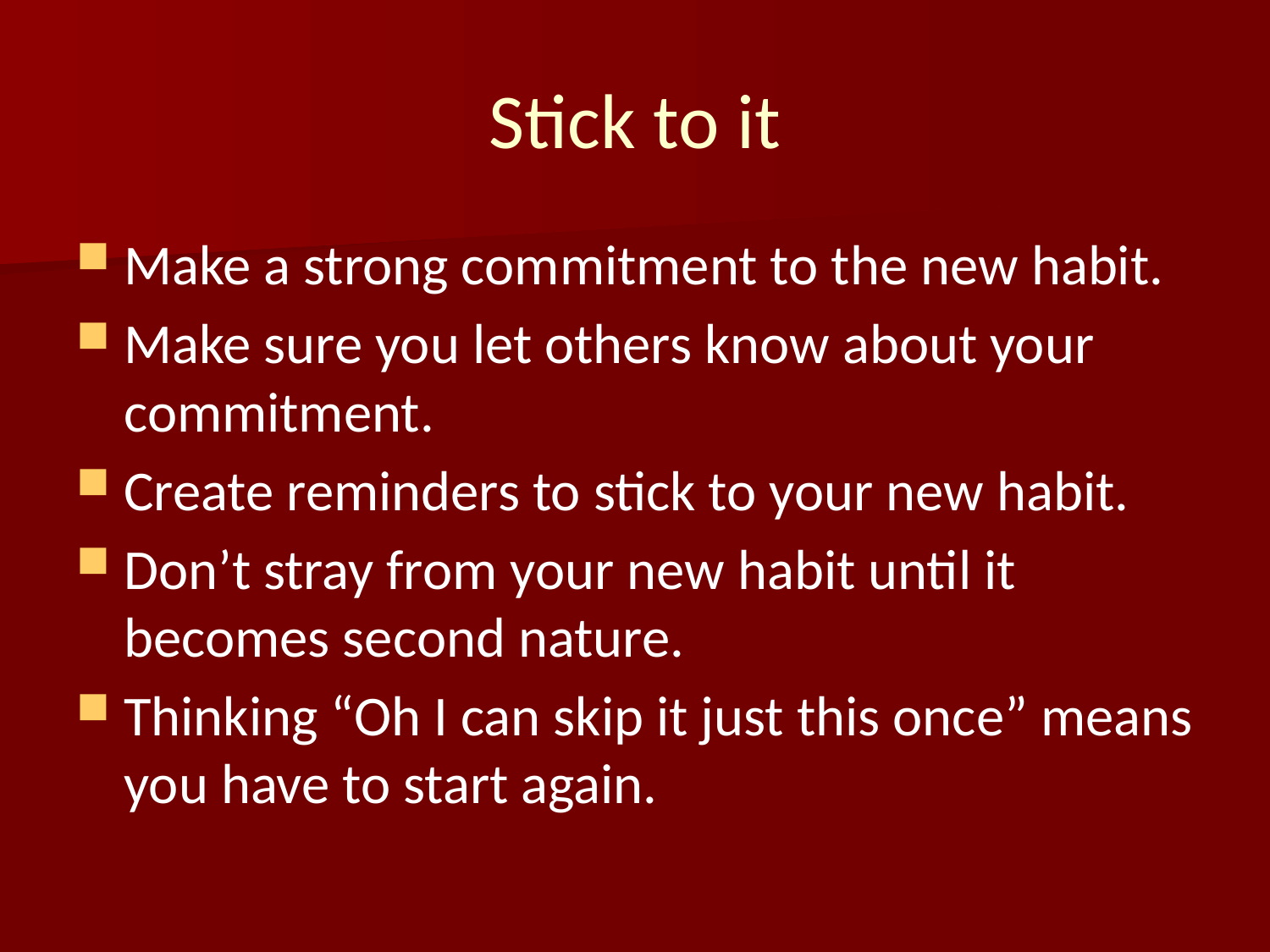

# Stick to it
Make a strong commitment to the new habit.
Make sure you let others know about your commitment.
Create reminders to stick to your new habit.
Don’t stray from your new habit until it becomes second nature.
Thinking “Oh I can skip it just this once” means you have to start again.